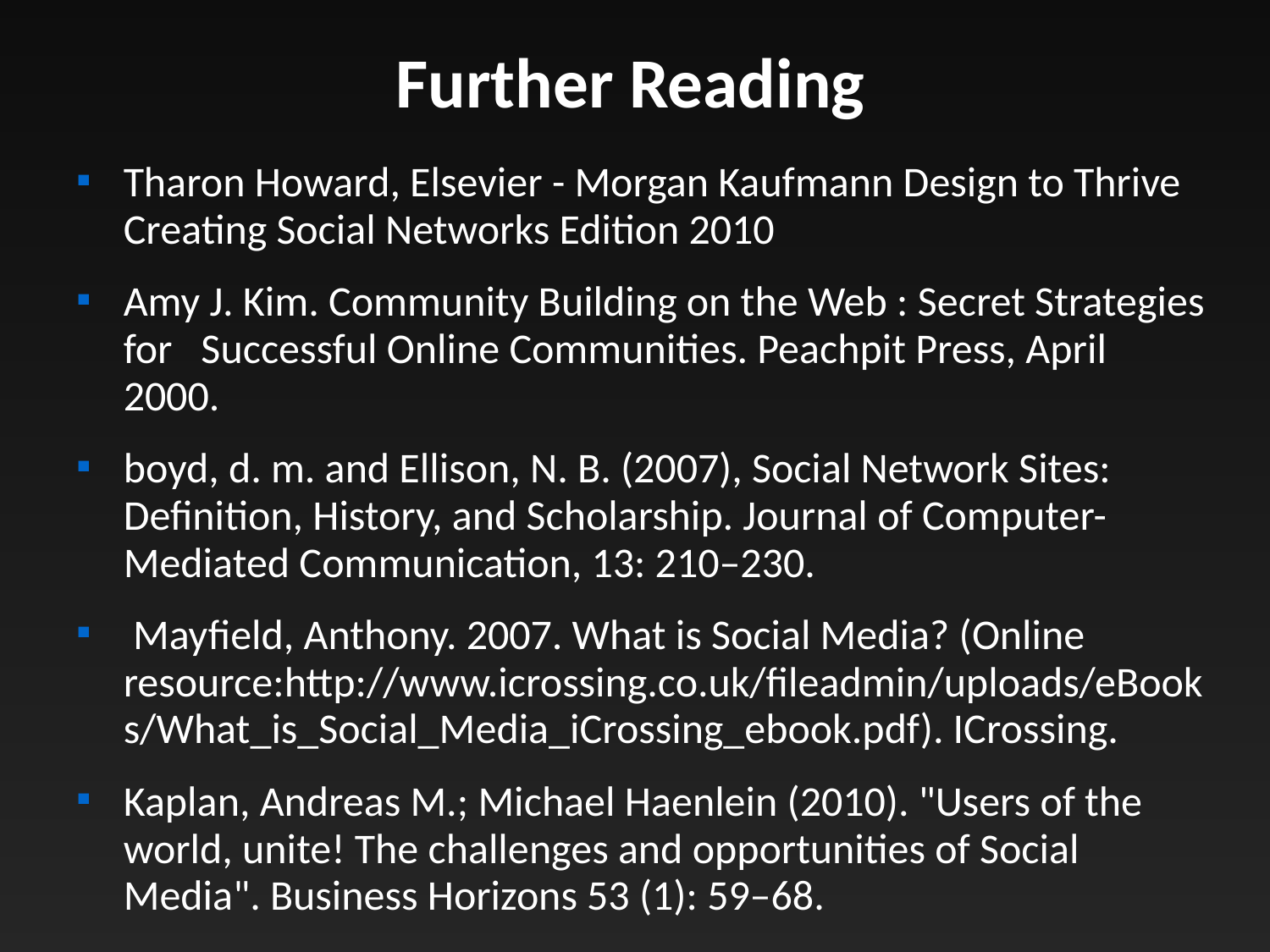

Further Reading
Tharon Howard, Elsevier - Morgan Kaufmann Design to Thrive Creating Social Networks Edition 2010
Amy J. Kim. Community Building on the Web : Secret Strategies for   Successful Online Communities. Peachpit Press, April 2000.
boyd, d. m. and Ellison, N. B. (2007), Social Network Sites: Definition, History, and Scholarship. Journal of Computer-Mediated Communication, 13: 210–230.
 Mayfield, Anthony. 2007. What is Social Media? (Online resource:http://www.icrossing.co.uk/fileadmin/uploads/eBooks/What_is_Social_Media_iCrossing_ebook.pdf). ICrossing.
Kaplan, Andreas M.; Michael Haenlein (2010). "Users of the world, unite! The challenges and opportunities of Social Media". Business Horizons 53 (1): 59–68.